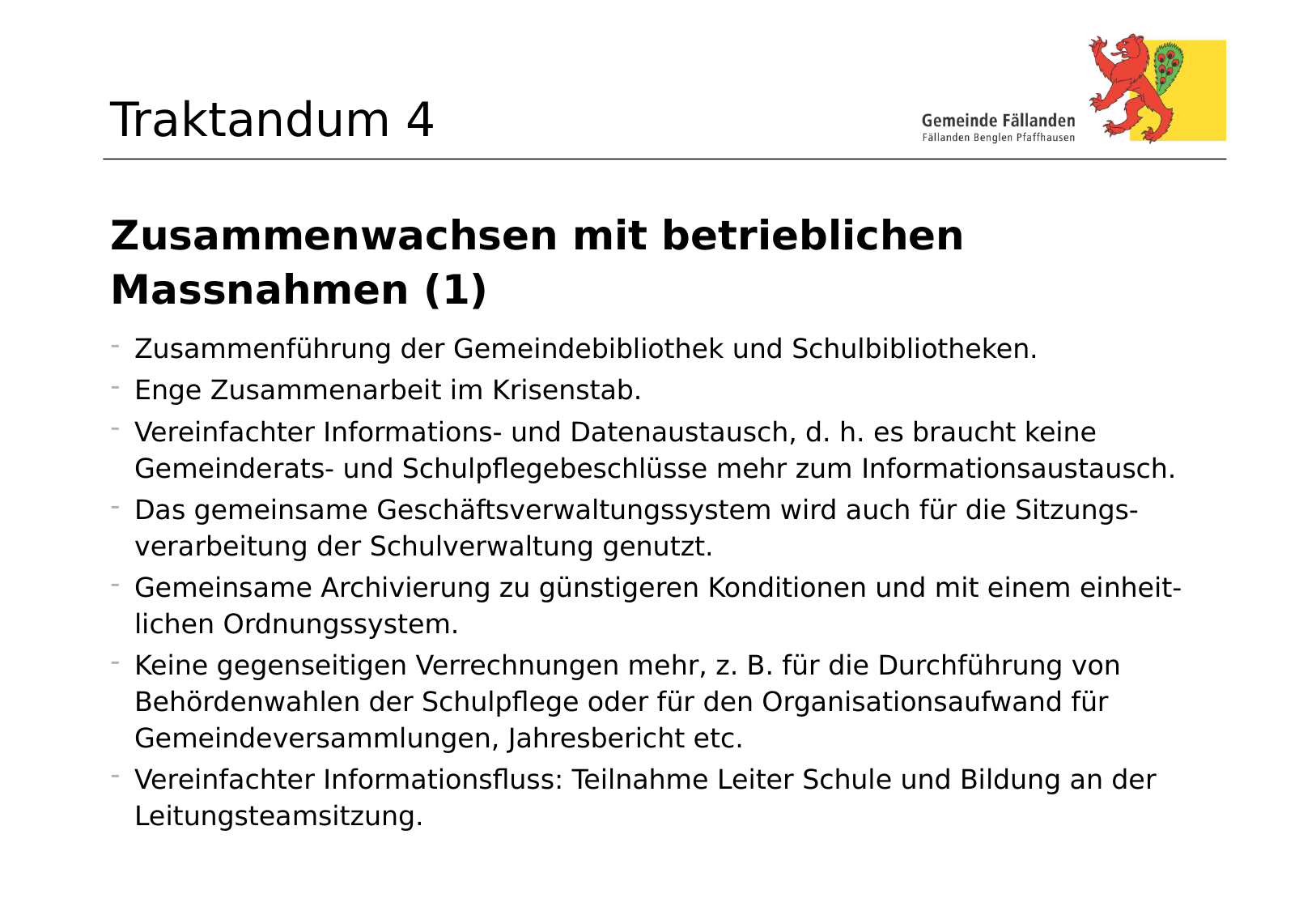

# Traktandum 4
Zusammenwachsen mit betrieblichen Massnahmen (1)
Zusammenführung der Gemeindebibliothek und Schulbibliotheken.
Enge Zusammenarbeit im Krisenstab.
Vereinfachter Informations- und Datenaustausch, d. h. es braucht keine
Gemeinderats- und Schulpflegebeschlüsse mehr zum Informationsaustausch.
Das gemeinsame Geschäftsverwaltungssystem wird auch für die Sitzungs-verarbeitung der Schulverwaltung genutzt.
Gemeinsame Archivierung zu günstigeren Konditionen und mit einem einheit-lichen Ordnungssystem.
Keine gegenseitigen Verrechnungen mehr, z. B. für die Durchführung von Behördenwahlen der Schulpflege oder für den Organisationsaufwand für Gemeindeversammlungen, Jahresbericht etc.
Vereinfachter Informationsfluss: Teilnahme Leiter Schule und Bildung an der Leitungsteamsitzung.